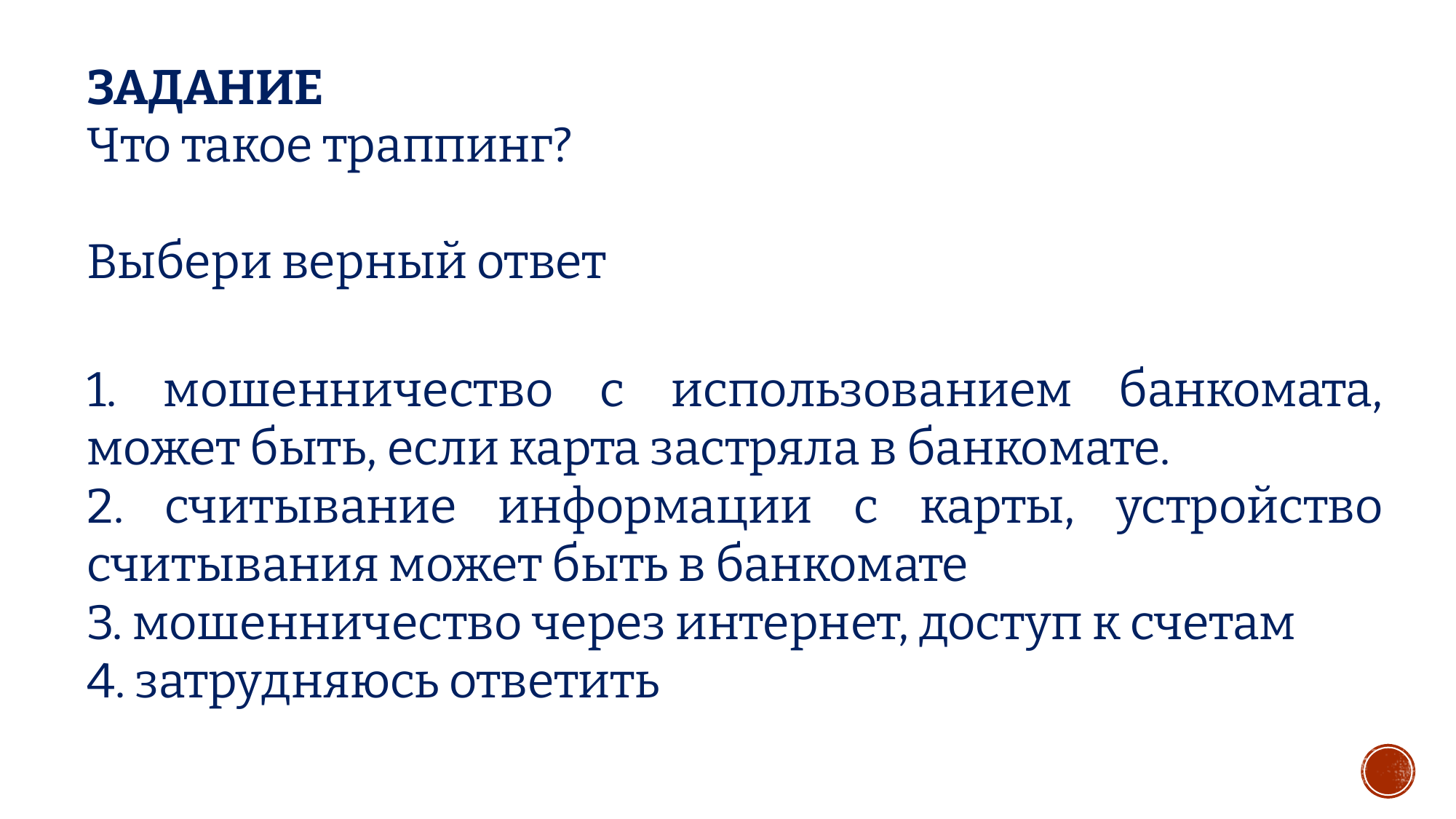

ЗАДАНИЕ
Что такое траппинг?

Выбери верный ответ

1. мошенничество с использованием банкомата, может быть, если карта застряла в банкомате.
2. считывание информации с карты, устройство считывания может быть в банкомате
3. мошенничество через интернет, доступ к счетам
4. затрудняюсь ответить